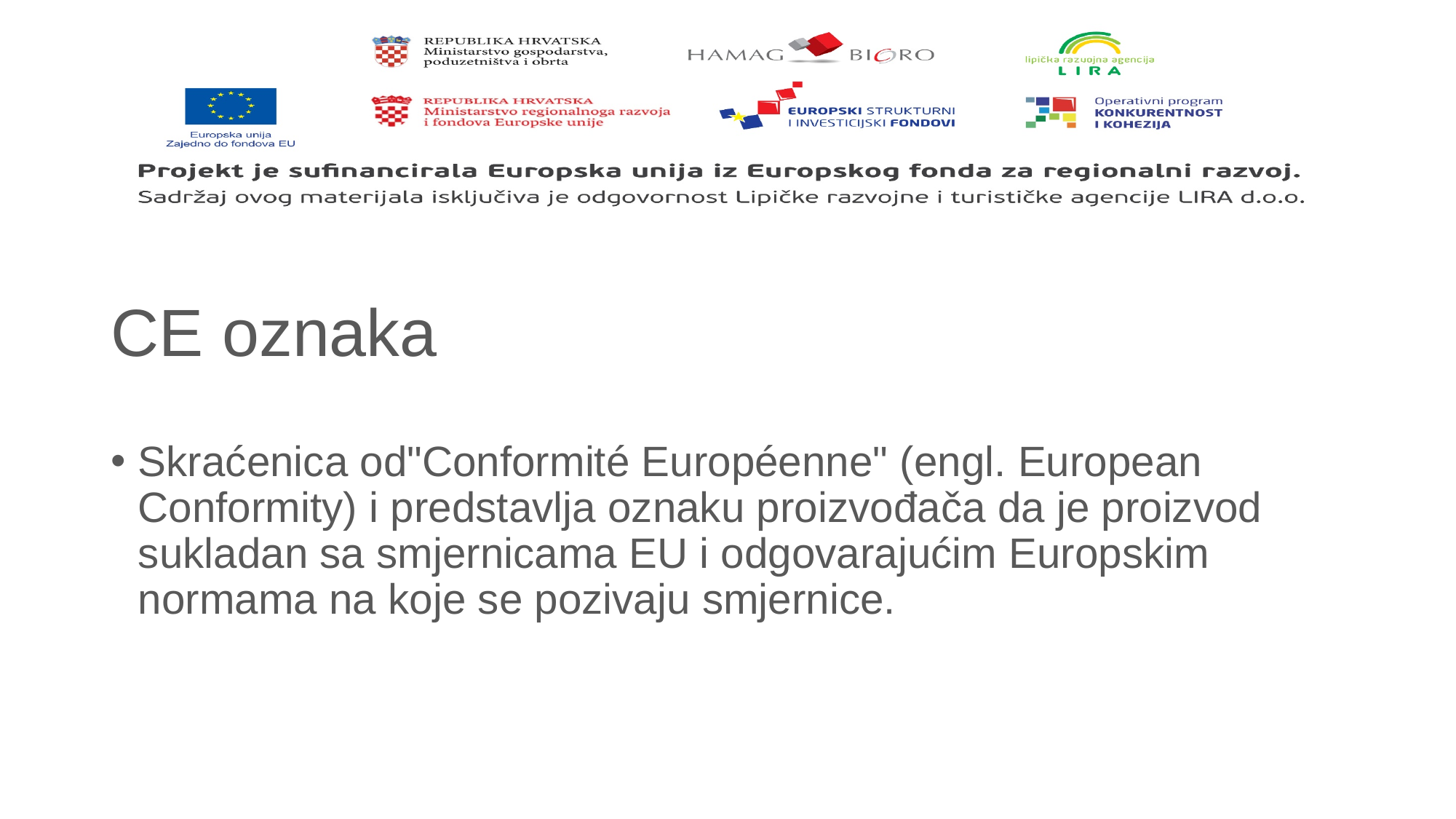

# CE oznaka
Skraćenica od"Conformité Européenne" (engl. European Conformity) i predstavlja oznaku proizvođača da je proizvod sukladan sa smjernicama EU i odgovarajućim Europskim normama na koje se pozivaju smjernice.